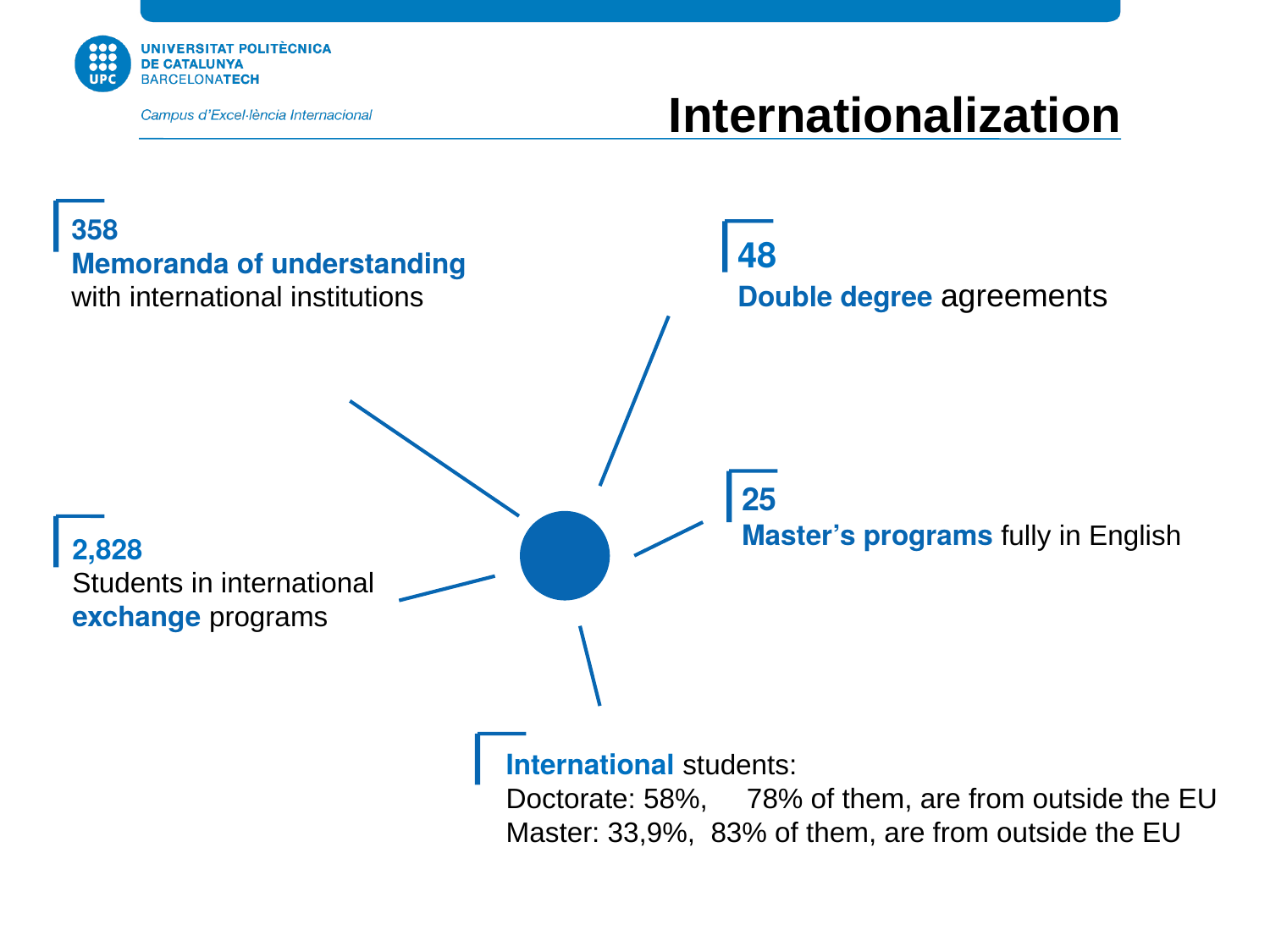

Internationalization

358
Memoranda of understanding
with international institutions

48
Double degree agreements

25
Master’s programs fully in English

2,828
Students in international exchange programs

International students:
Doctorate: 58%,     78% of them, are from outside the EU
Master: 33,9%,  83% of them, are from outside the EU